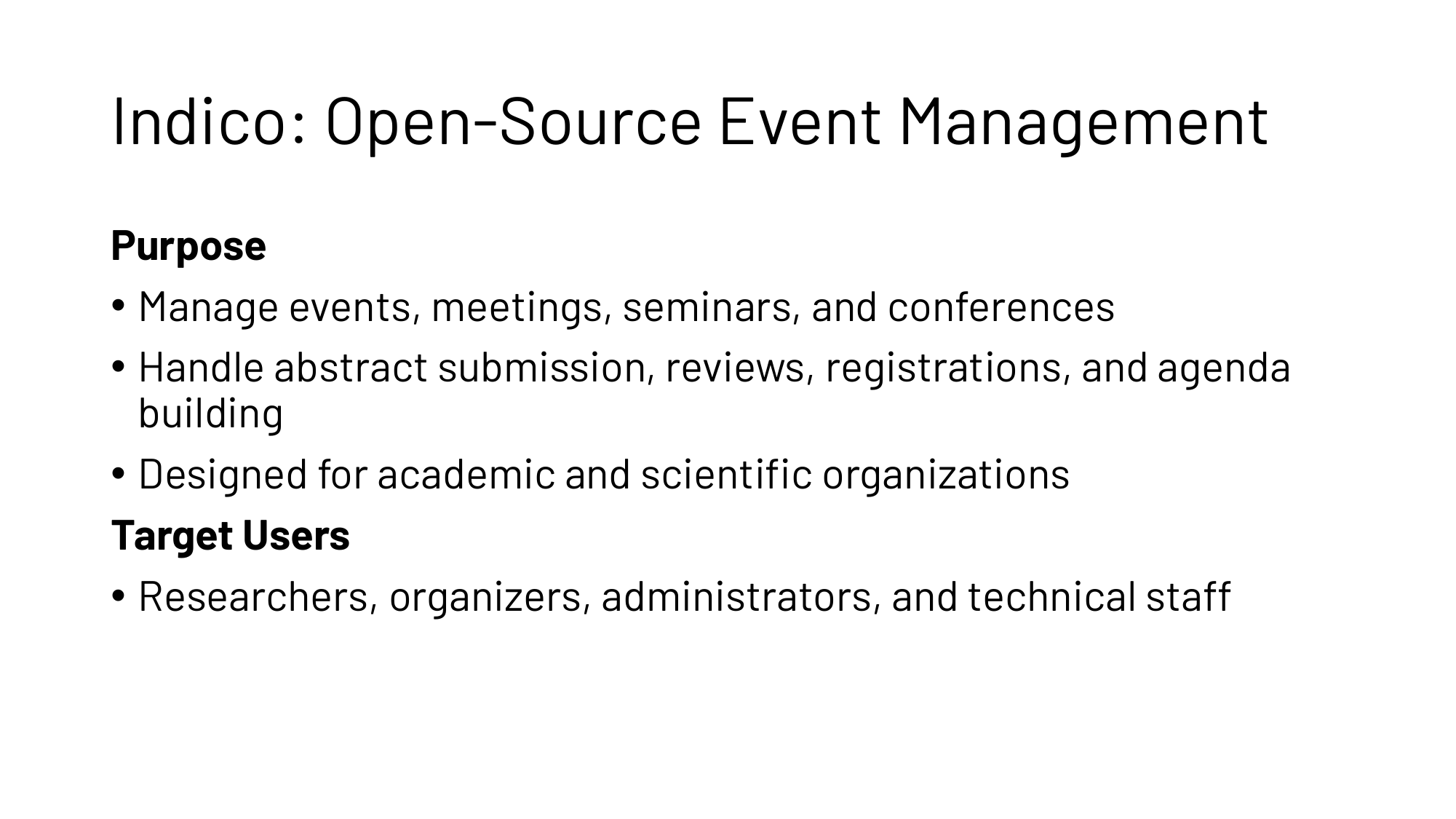

# Indico: Open-Source Event Management
Purpose
Manage events, meetings, seminars, and conferences
Handle abstract submission, reviews, registrations, and agenda building
Designed for academic and scientific organizations
Target Users
Researchers, organizers, administrators, and technical staff